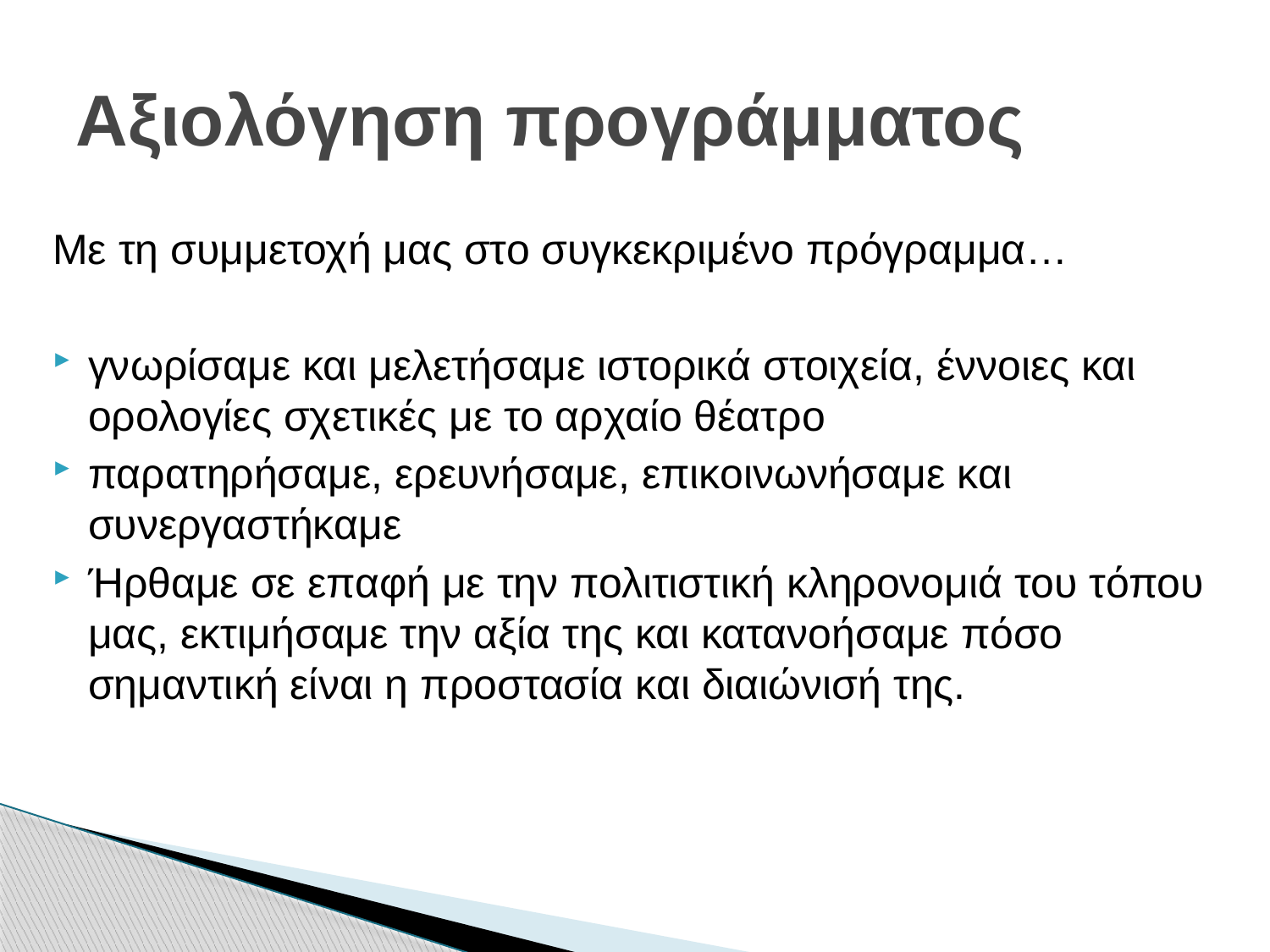

# Αξιολόγηση προγράμματος
Με τη συμμετοχή μας στο συγκεκριμένο πρόγραμμα…

γνωρίσαμε και μελετήσαμε ιστορικά στοιχεία, έννοιες και ορολογίες σχετικές με το αρχαίο θέατρο
παρατηρήσαμε, ερευνήσαμε, επικοινωνήσαμε και συνεργαστήκαμε
Ήρθαμε σε επαφή με την πολιτιστική κληρονομιά του τόπου μας, εκτιμήσαμε την αξία της και κατανοήσαμε πόσο σημαντική είναι η προστασία και διαιώνισή της.